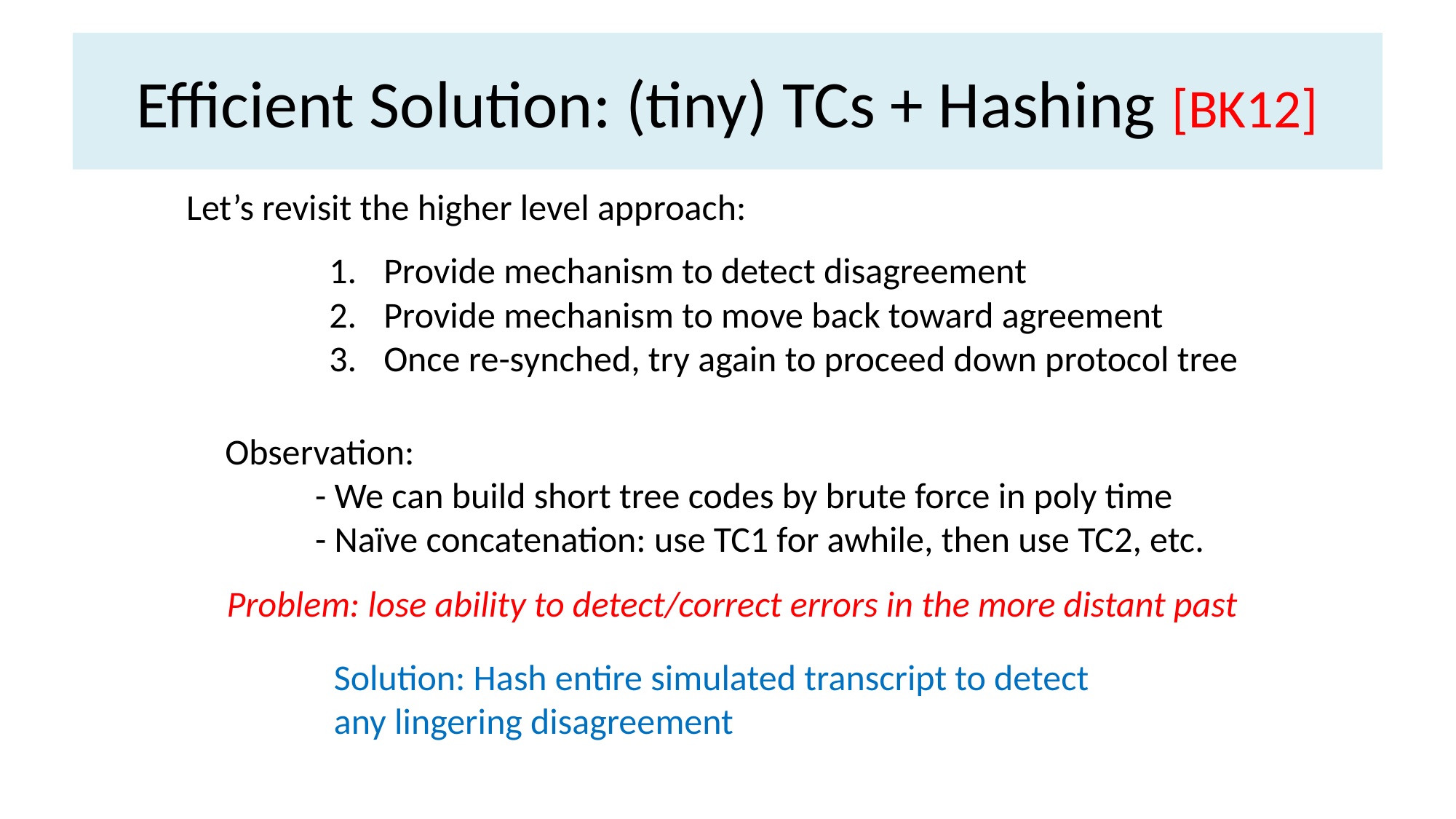

# Efficient Solution: (tiny) TCs + Hashing [BK12]
Let’s revisit the higher level approach:
Provide mechanism to detect disagreement
Provide mechanism to move back toward agreement
Once re-synched, try again to proceed down protocol tree
Observation:
           - We can build short tree codes by brute force in poly time
           - Naïve concatenation: use TC1 for awhile, then use TC2, etc.
Problem: lose ability to detect/correct errors in the more distant past
Solution: Hash entire simulated transcript to detect
any lingering disagreement